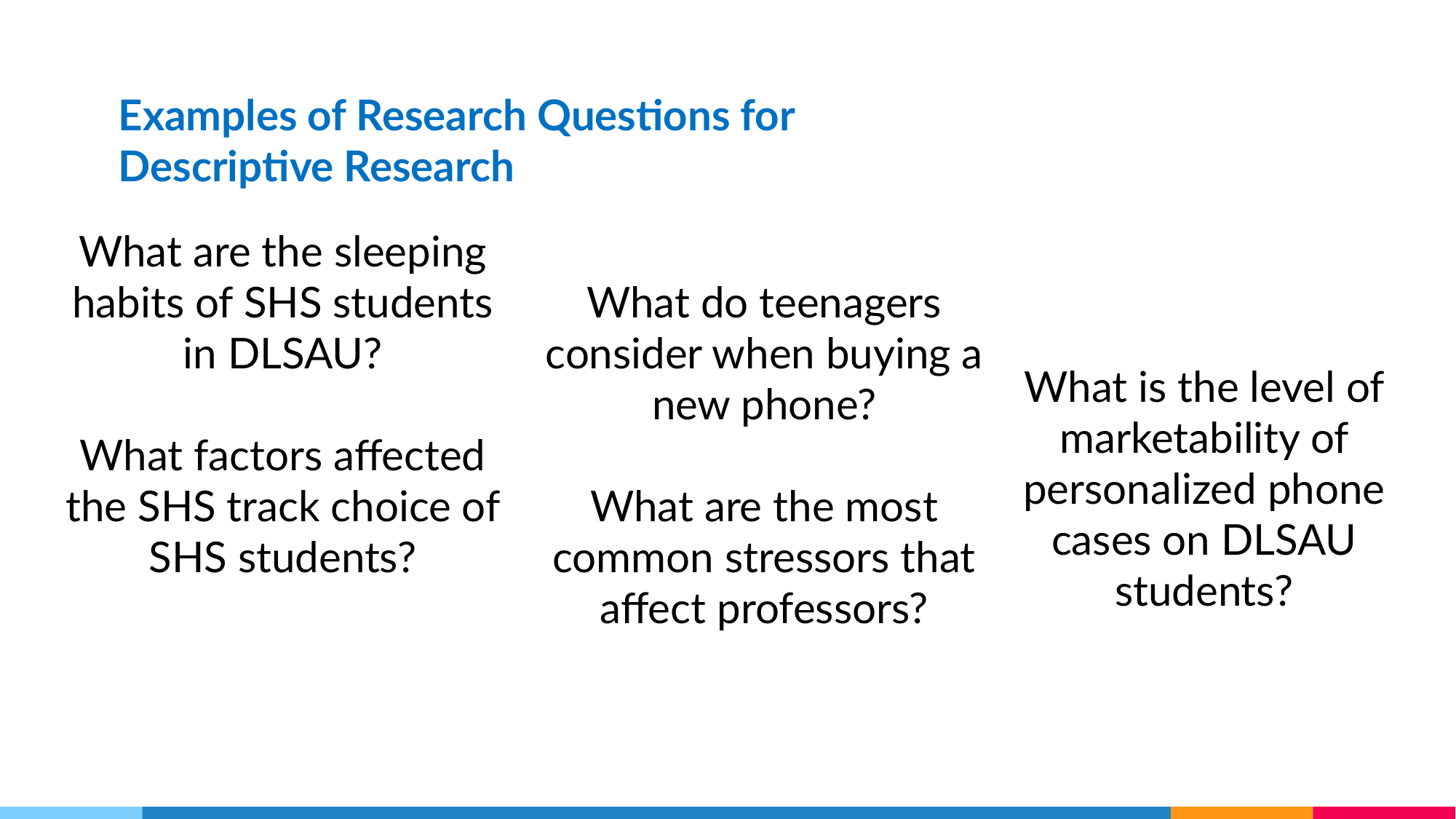

Examples of Research Questions for Descriptive Research
What are the sleeping habits of SHS students in DLSAU?

What factors affected the SHS track choice of SHS students?

What do teenagers consider when buying a new phone?

What are the most common stressors that affect professors?

What is the level of marketability of personalized phone cases on DLSAU students?